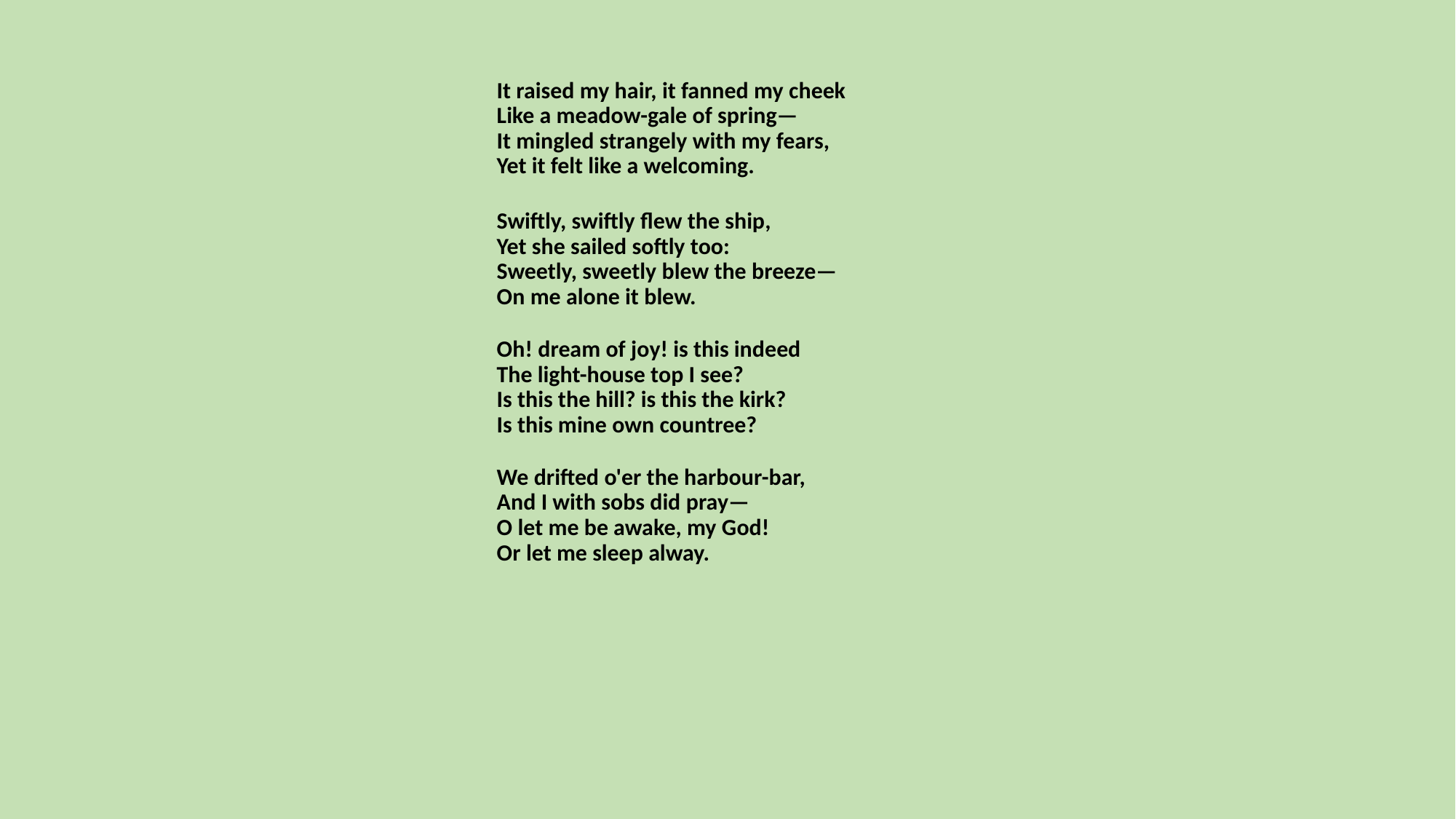

It raised my hair, it fanned my cheek
Like a meadow-gale of spring—
It mingled strangely with my fears,
Yet it felt like a welcoming.
Swiftly, swiftly flew the ship,
Yet she sailed softly too:
Sweetly, sweetly blew the breeze—
On me alone it blew.
Oh! dream of joy! is this indeed
The light-house top I see?
Is this the hill? is this the kirk?
Is this mine own countree?
We drifted o'er the harbour-bar,
And I with sobs did pray—
O let me be awake, my God!
Or let me sleep alway.